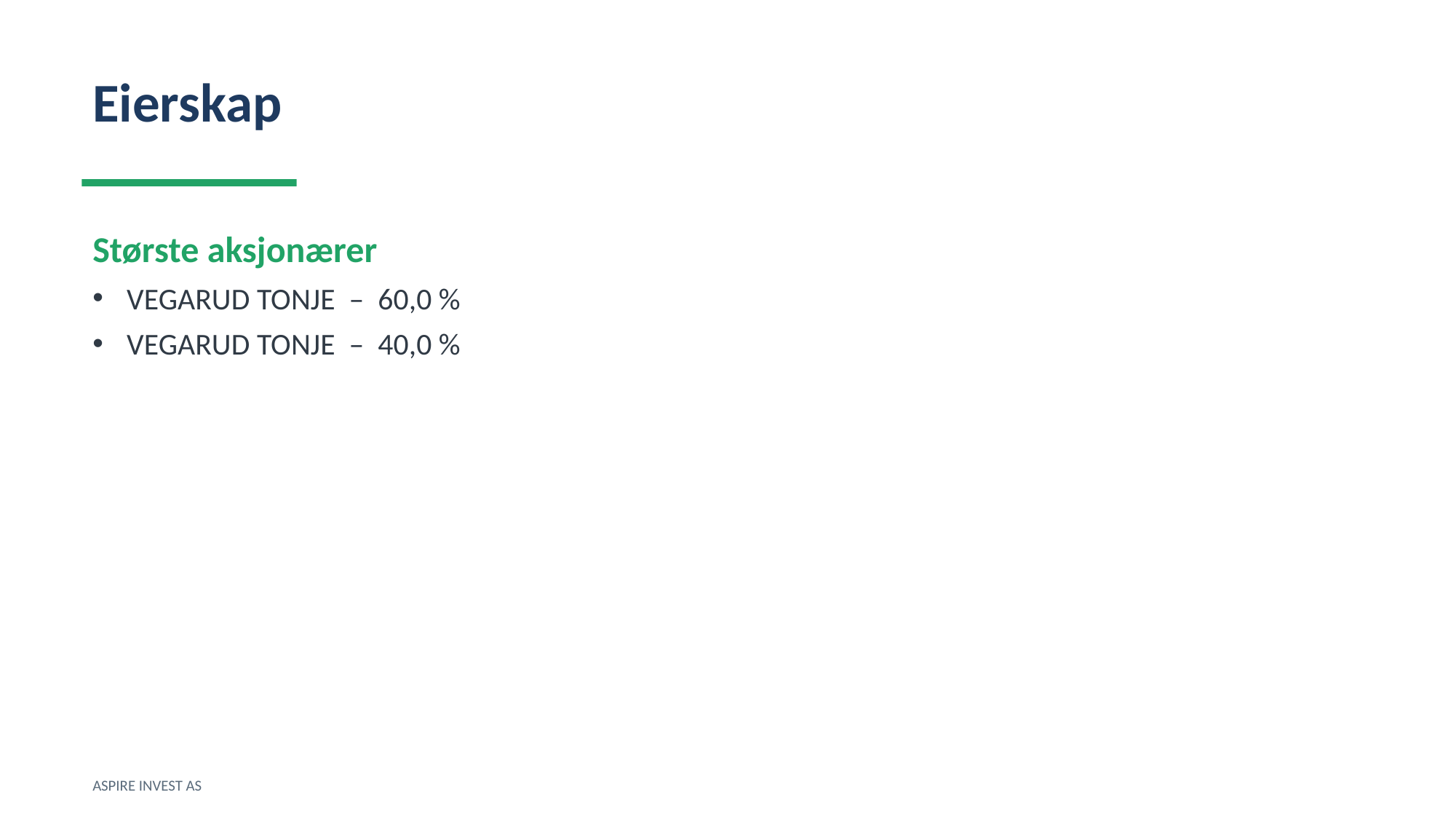

Eierskap

Største aksjonærer
VEGARUD TONJE  –  60,0 %
VEGARUD TONJE  –  40,0 %
ASPIRE INVEST AS